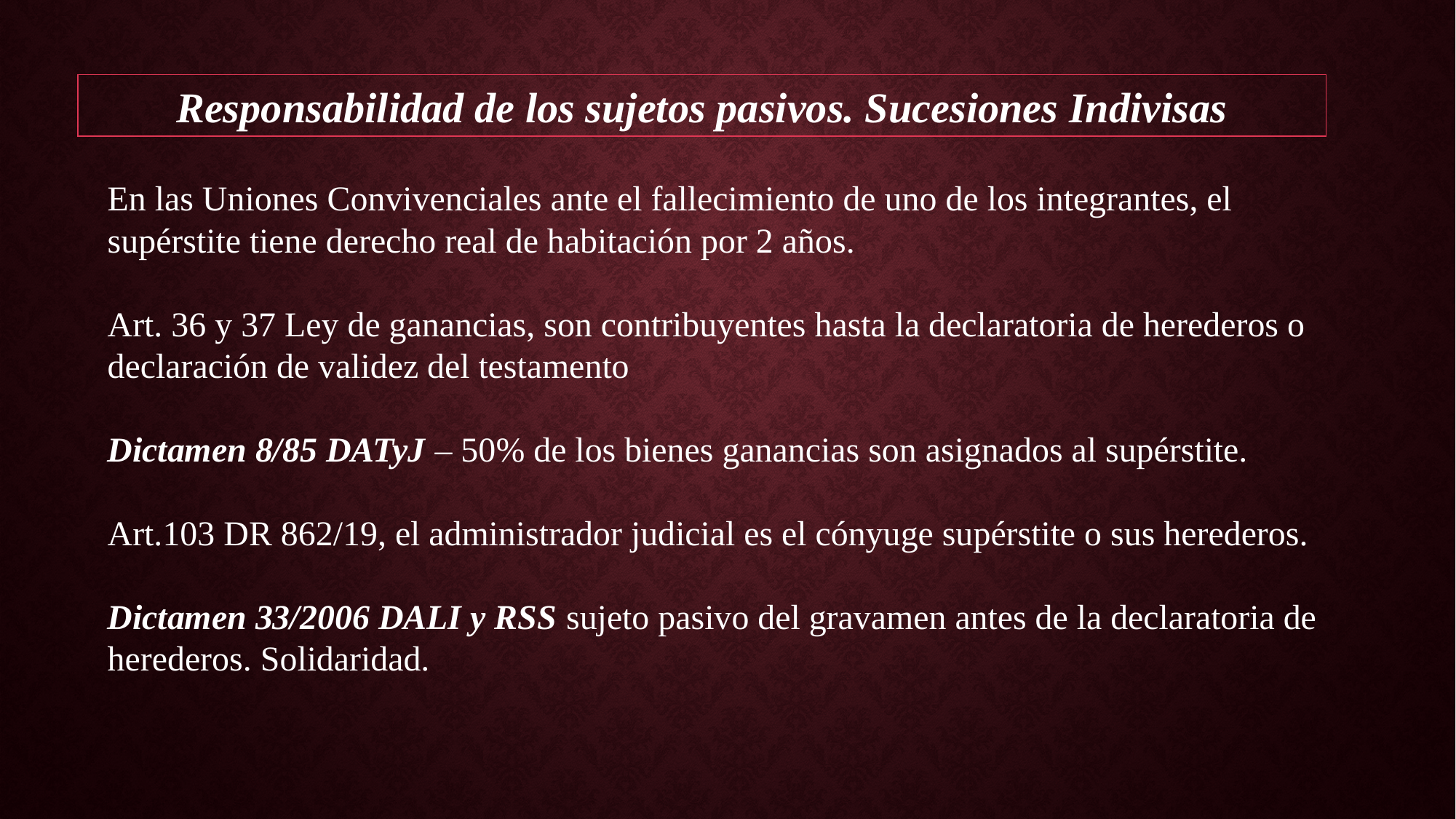

Responsabilidad de los sujetos pasivos. Sucesiones Indivisas
En las Uniones Convivenciales ante el fallecimiento de uno de los integrantes, el supérstite tiene derecho real de habitación por 2 años.

Art. 36 y 37 Ley de ganancias, son contribuyentes hasta la declaratoria de herederos o declaración de validez del testamento

Dictamen 8/85 DATyJ – 50% de los bienes ganancias son asignados al supérstite.

Art.103 DR 862/19, el administrador judicial es el cónyuge supérstite o sus herederos.

Dictamen 33/2006 DALI y RSS sujeto pasivo del gravamen antes de la declaratoria de herederos. Solidaridad.